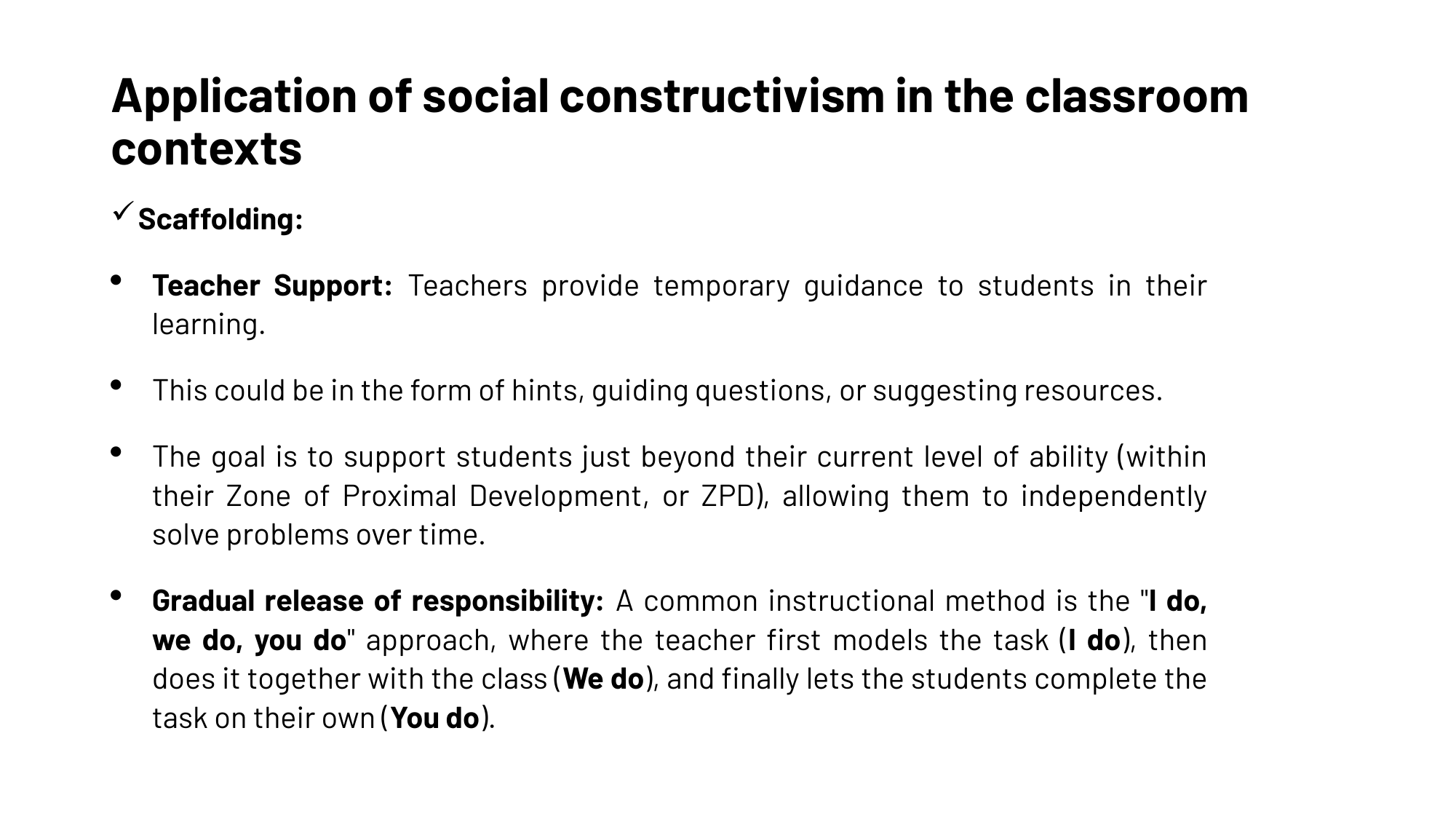

# Application of social constructivism in the classroom contexts
Scaffolding:
Teacher Support: Teachers provide temporary guidance to students in their learning.
This could be in the form of hints, guiding questions, or suggesting resources.
The goal is to support students just beyond their current level of ability (within their Zone of Proximal Development, or ZPD), allowing them to independently solve problems over time.
Gradual release of responsibility: A common instructional method is the "I do, we do, you do" approach, where the teacher first models the task (I do), then does it together with the class (We do), and finally lets the students complete the task on their own (You do).